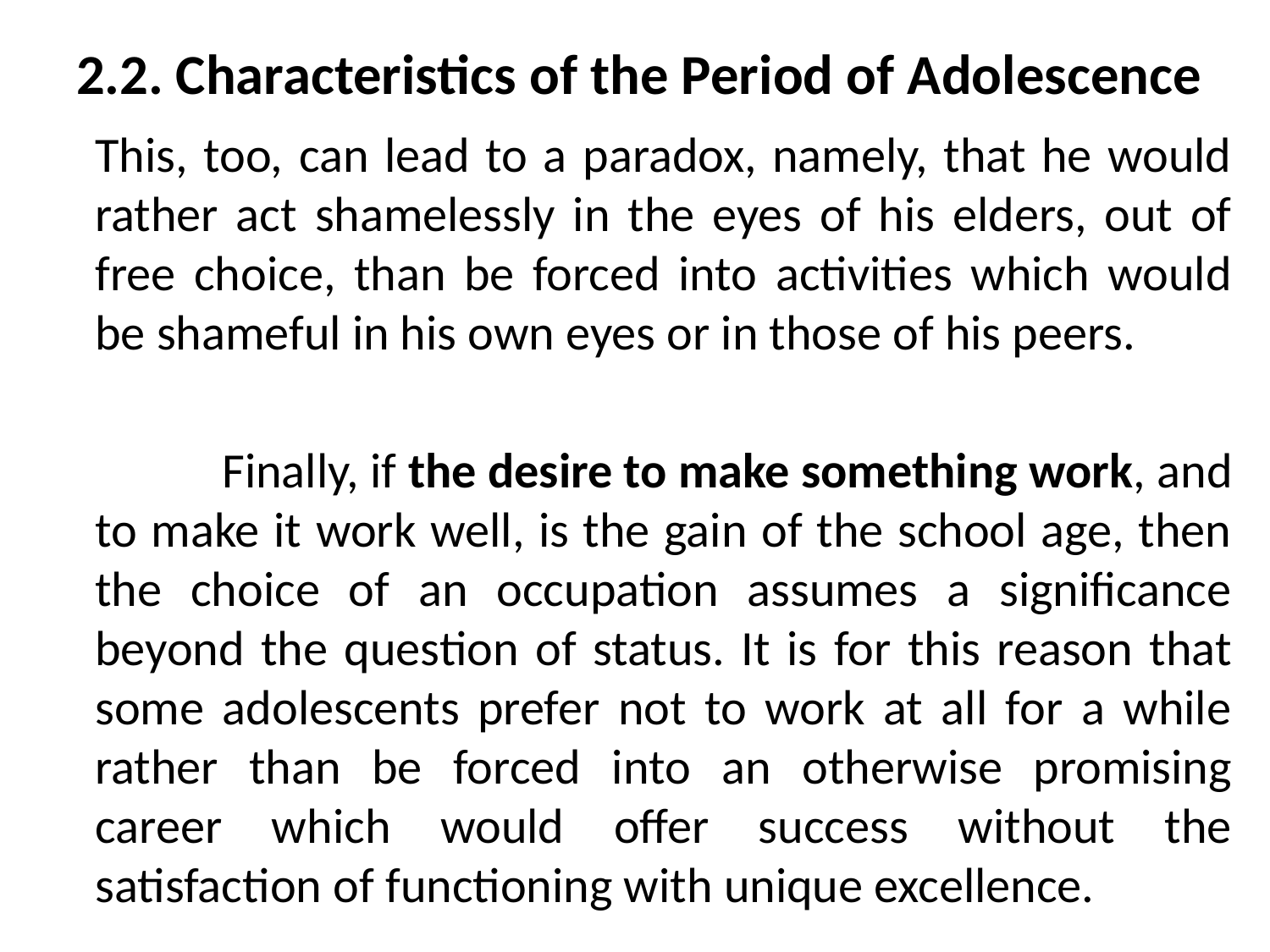

# 2.2. Characteristics of the Period of Adolescence
	This, too, can lead to a paradox, namely, that he would rather act shamelessly in the eyes of his elders, out of free choice, than be forced into activities which would be shameful in his own eyes or in those of his peers.

		Finally, if the desire to make something work, and to make it work well, is the gain of the school age, then the choice of an occupation assumes a significance beyond the question of status. It is for this reason that some adolescents prefer not to work at all for a while rather than be forced into an otherwise promising career which would offer success without the satisfaction of functioning with unique excellence.